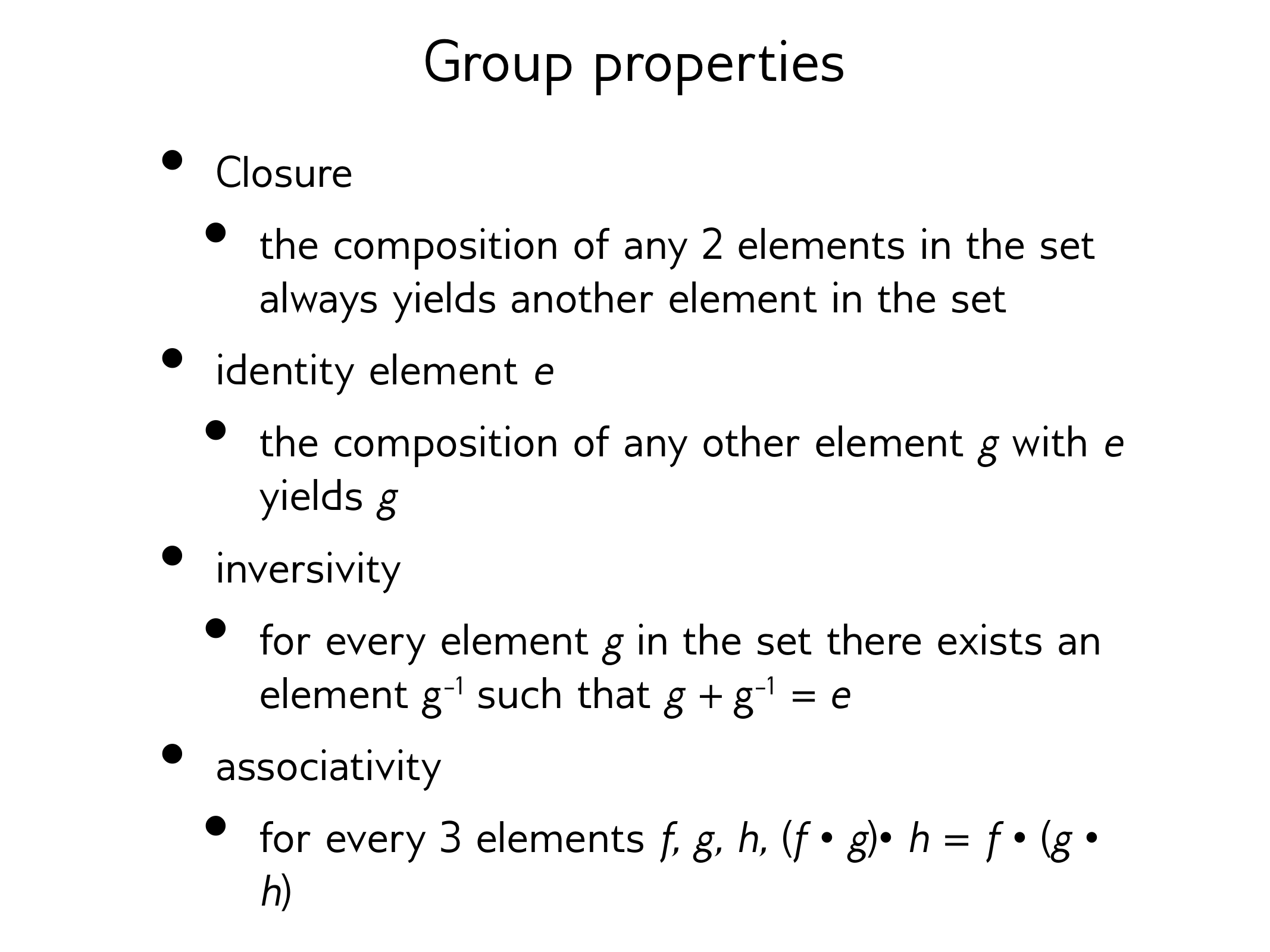

# Group properties
Closure
the composition of any 2 elements in the set always yields another element in the set
identity element e
the composition of any other element g with e yields g
inversivity
for every element g in the set there exists an element g–1 such that g + g–1 = e
associativity
for every 3 elements f, g, h, (f • g)• h = f • (g • h)